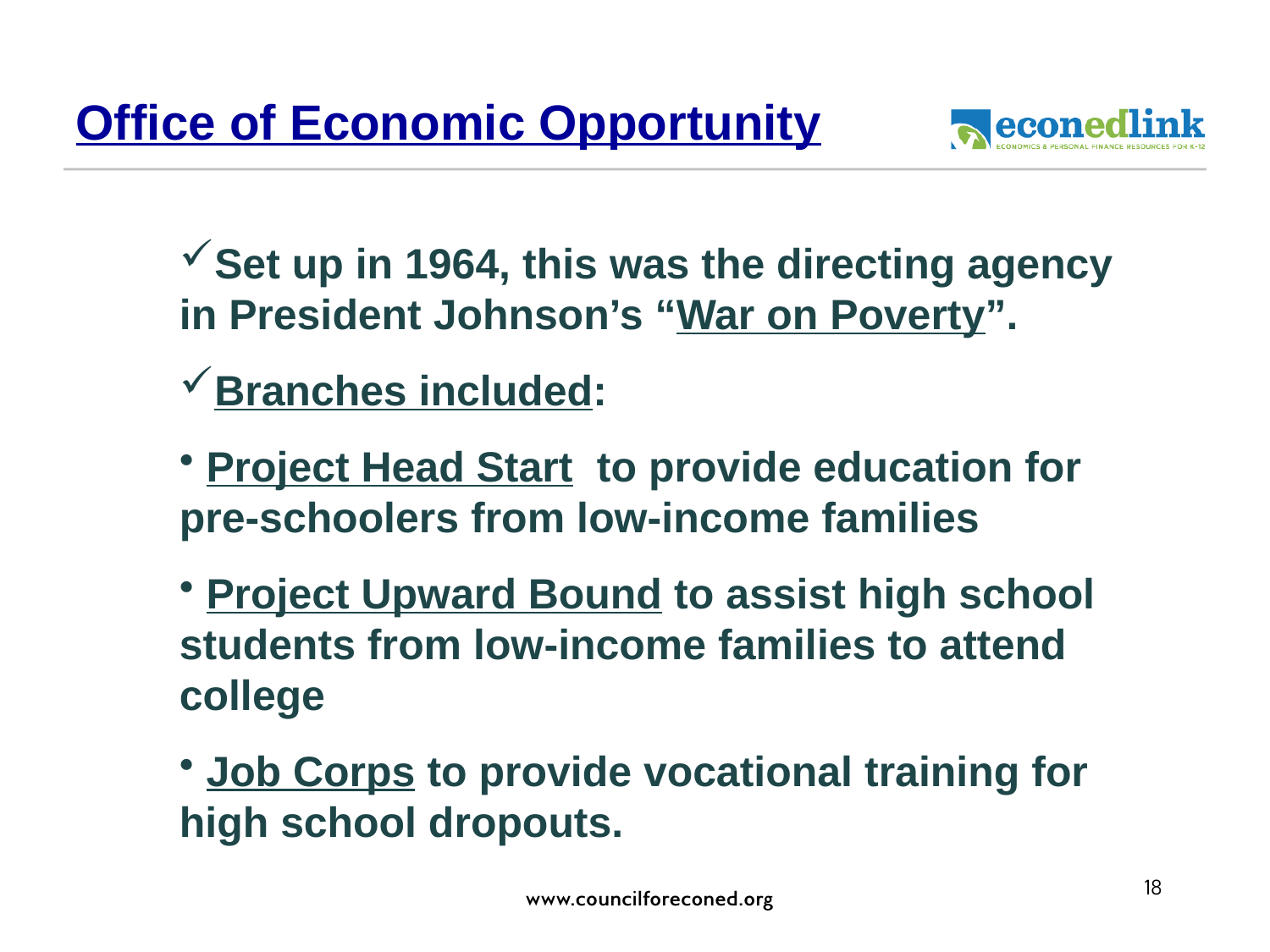

# Office of Economic Opportunity

Set up in 1964, this was the directing agency in President Johnson’s “War on Poverty”.

Branches included:

 Project Head Start  to provide education for pre-schoolers from low-income families

 Project Upward Bound to assist high school students from low-income families to attend college

 Job Corps to provide vocational training for high school dropouts.

18
www.councilforeconed.org